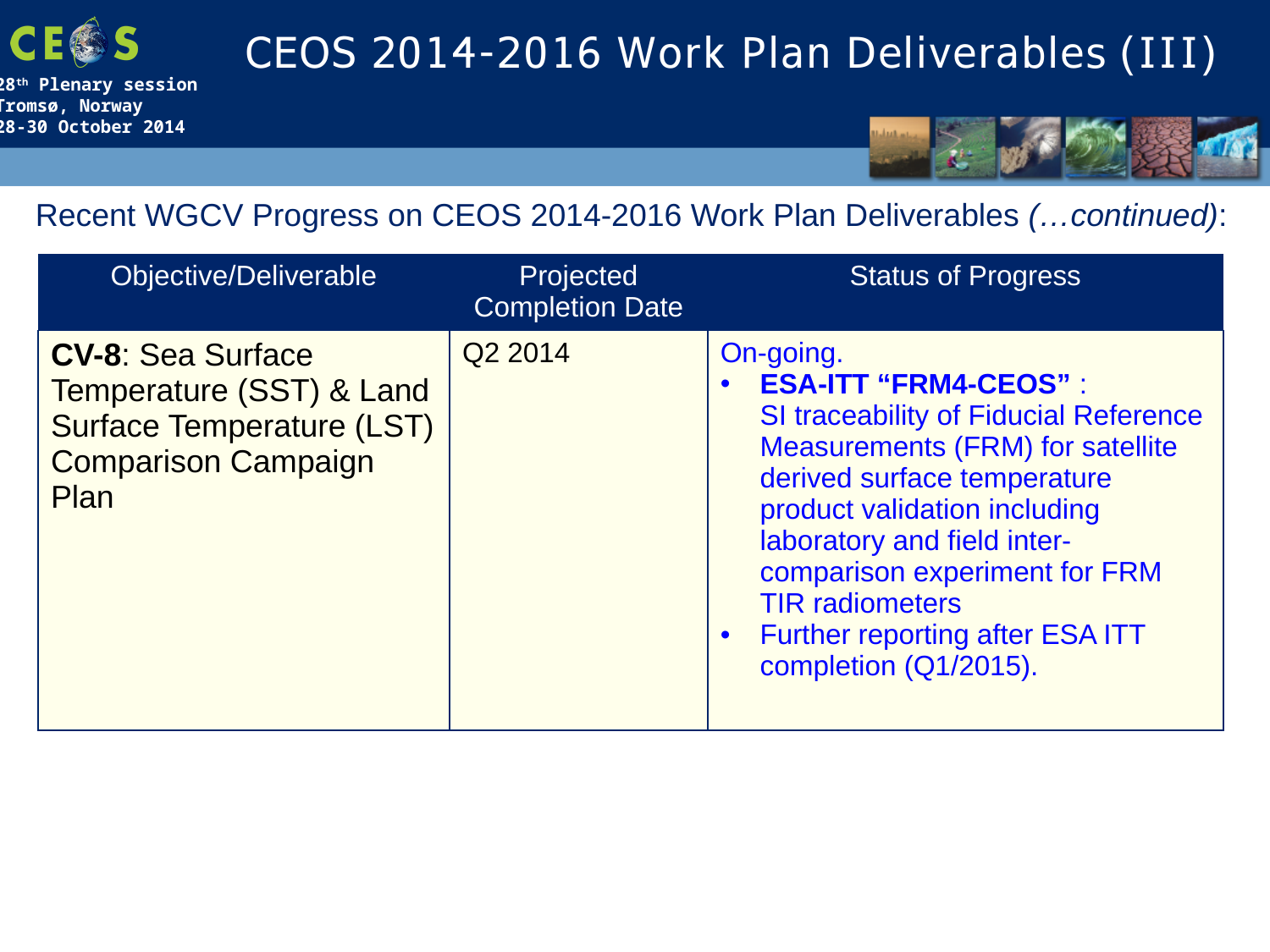

CEOS 2014-2016 Work Plan Deliverables (III)
Recent WGCV Progress on CEOS 2014-2016 Work Plan Deliverables (…continued):
| Objective/Deliverable | Projected Completion Date | Status of Progress |
| --- | --- | --- |
| CV-8: Sea Surface Temperature (SST) & Land Surface Temperature (LST) Comparison Campaign Plan | Q2 2014 | On-going. ESA-ITT “FRM4-CEOS” : SI traceability of Fiducial Reference Measurements (FRM) for satellite derived surface temperature product validation including laboratory and field inter-comparison experiment for FRM TIR radiometers Further reporting after ESA ITT completion (Q1/2015). |